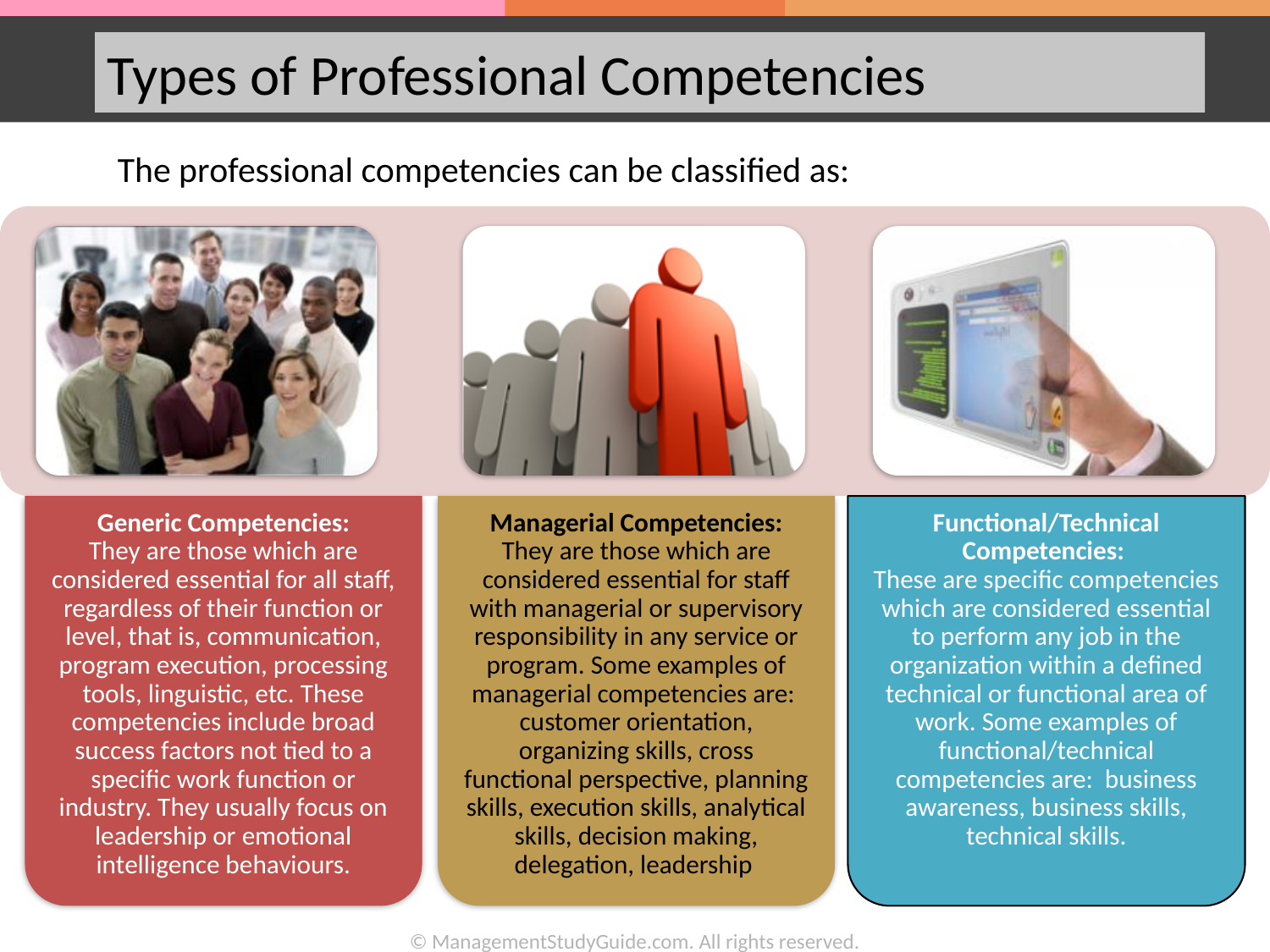

Types of Professional Competencies
The professional competencies can be classified as:

Managerial Competencies:
They are those which are considered essential for staff with managerial or supervisory responsibility in any service or program. Some examples of managerial competencies are:  customer orientation, organizing skills, cross functional perspective, planning skills, execution skills, analytical skills, decision making, delegation, leadership

Functional/Technical Competencies:
These are specific competencies which are considered essential to perform any job in the organization within a defined technical or functional area of work. Some examples of functional/technical competencies are:  business awareness, business skills, technical skills.

Generic Competencies:
They are those which are considered essential for all staff, regardless of their function or level, that is, communication, program execution, processing tools, linguistic, etc. These competencies include broad success factors not tied to a specific work function or industry. They usually focus on leadership or emotional intelligence behaviours.
© ManagementStudyGuide.com. All rights reserved.